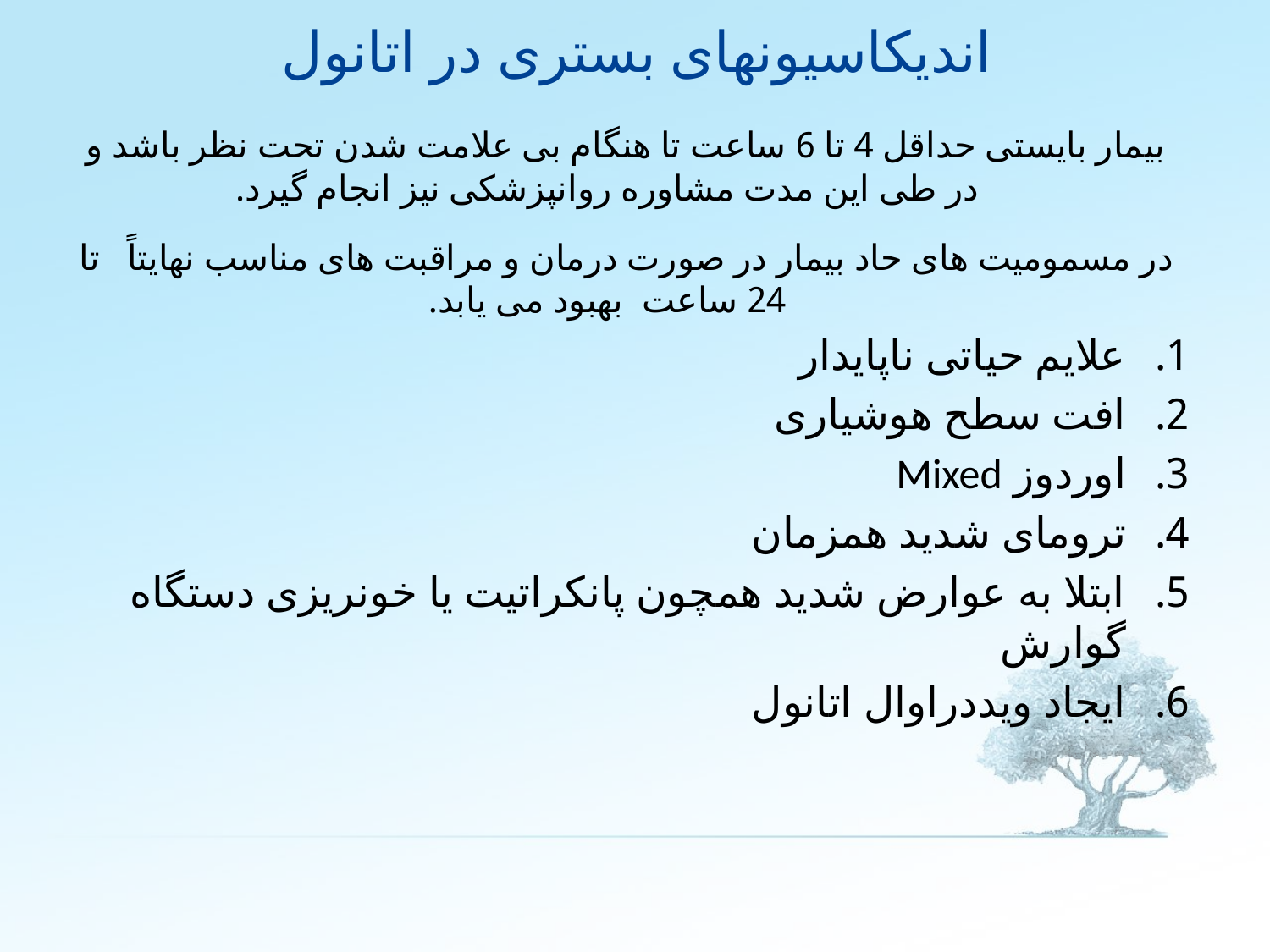

# اندیکاسیونهای بستری در اتانول

 بیمار بایستی حداقل 4 تا 6 ساعت تا هنگام بی علامت شدن تحت نظر باشد و در طی این مدت مشاوره روانپزشکی نیز انجام گیرد.

 در مسمومیت های حاد بیمار در صورت درمان و مراقبت های مناسب نهایتاً   تا 24 ساعت  بهبود می یابد.
علایم حیاتی ناپایدار
افت سطح هوشیاری
اوردوز Mixed
ترومای شدید همزمان
ابتلا به عوارض شدید همچون پانکراتیت یا خونریزی دستگاه گوارش
ایجاد ویددراوال اتانول